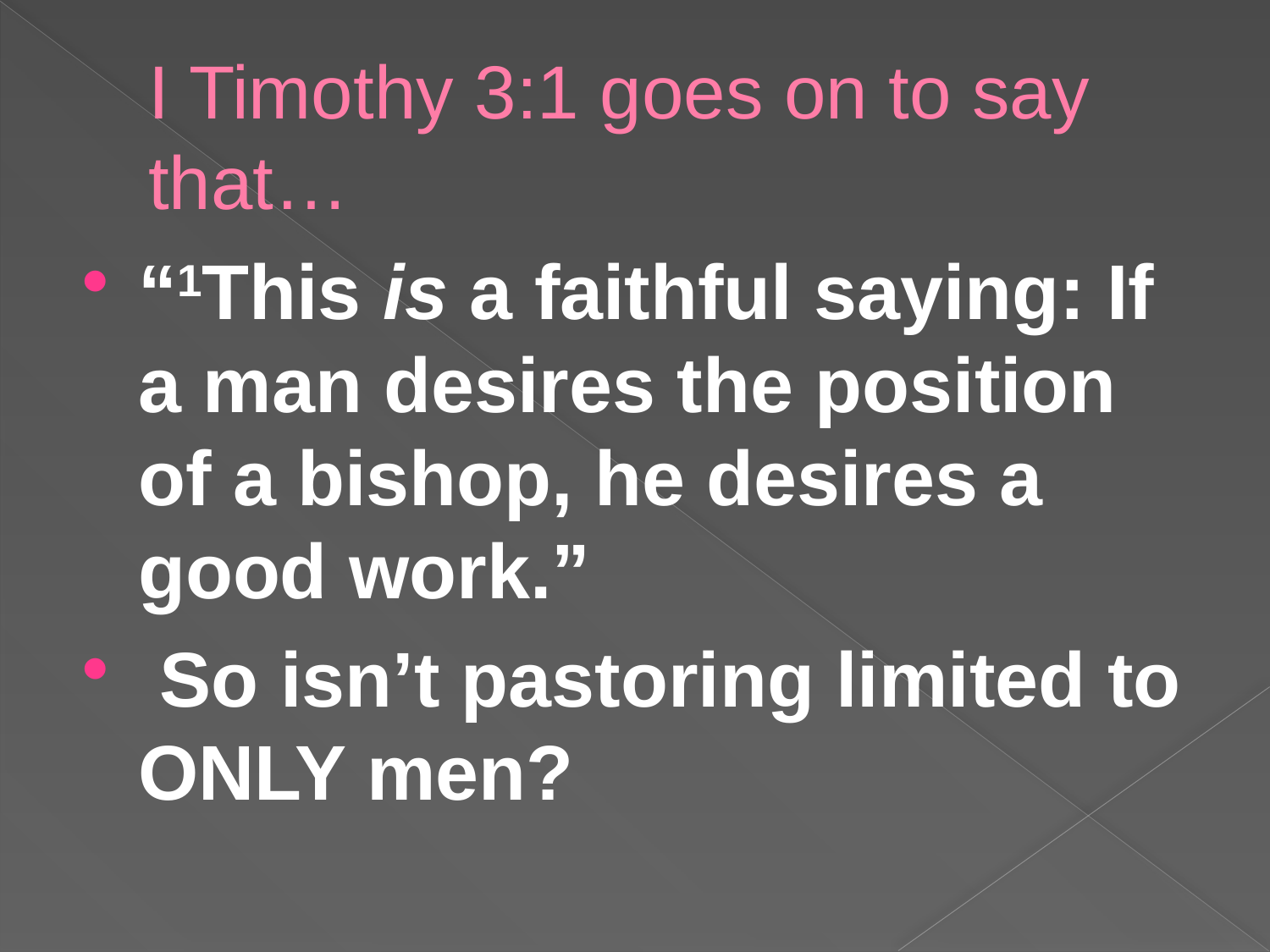

# I Timothy 3:1 goes on to say that…
“1﻿This is a faithful saying: If a man desires the position of a bishop, he desires a good work.”
 So isn’t pastoring limited to ONLY men?